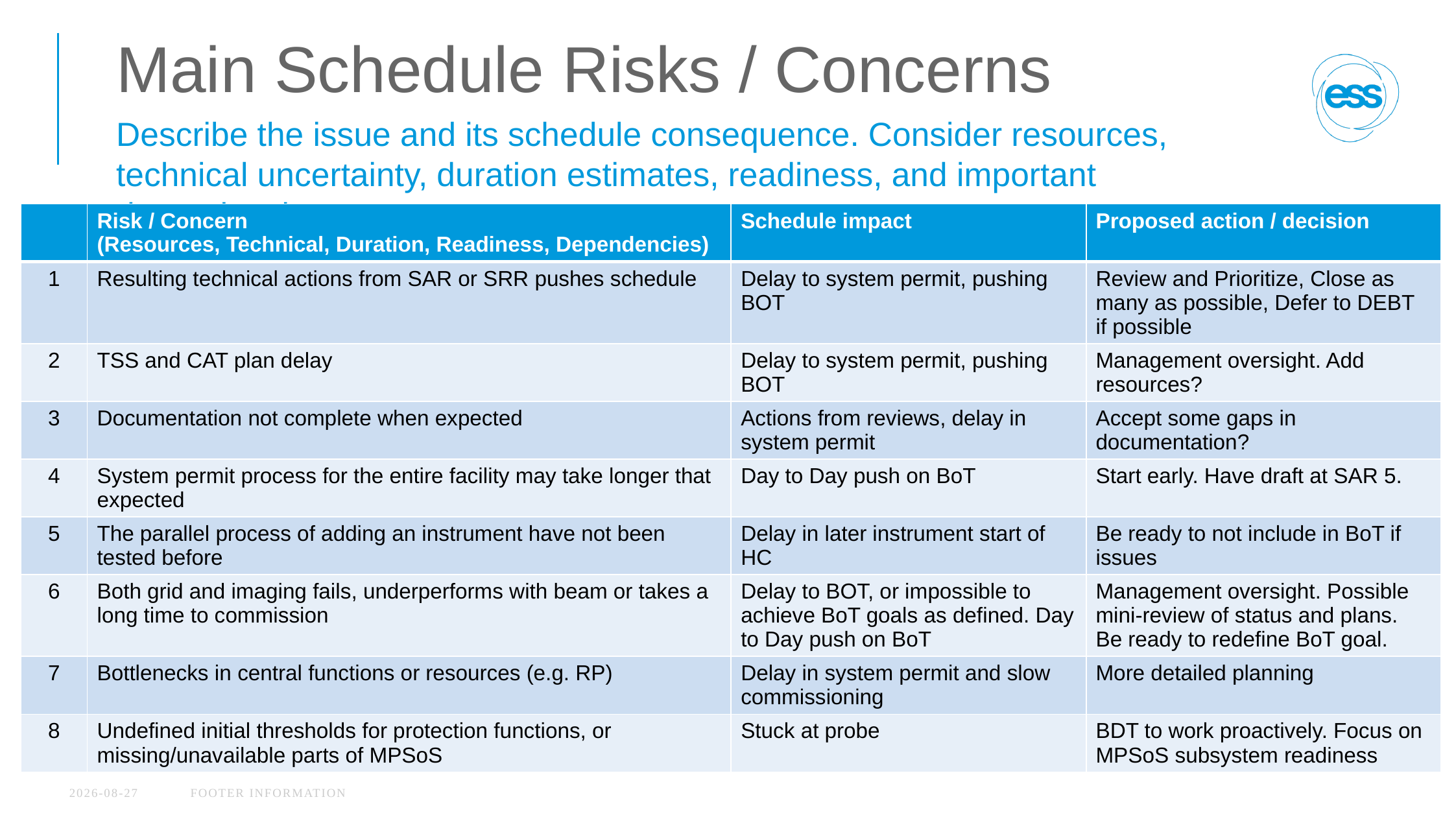

# Main Schedule Risks / Concerns
Describe the issue and its schedule consequence. Consider resources, technical uncertainty, duration estimates, readiness, and important dependencies.

|  | Risk / Concern (Resources, Technical, Duration, Readiness, Dependencies) | Schedule impact | Proposed action / decision |
| --- | --- | --- | --- |
| 1 | Resulting technical actions from SAR or SRR pushes schedule | Delay to system permit, pushing BOT | Review and Prioritize, Close as many as possible, Defer to DEBT if possible |
| 2 | TSS and CAT plan delay | Delay to system permit, pushing BOT | Management oversight. Add resources? |
| 3 | Documentation not complete when expected | Actions from reviews, delay in system permit | Accept some gaps in documentation? |
| 4 | System permit process for the entire facility may take longer that expected | Day to Day push on BoT | Start early. Have draft at SAR 5. |
| 5 | The parallel process of adding an instrument have not been tested before | Delay in later instrument start of HC | Be ready to not include in BoT if issues |
| 6 | Both grid and imaging fails, underperforms with beam or takes a long time to commission | Delay to BOT, or impossible to achieve BoT goals as defined. Day to Day push on BoT | Management oversight. Possible mini-review of status and plans. Be ready to redefine BoT goal. |
| 7 | Bottlenecks in central functions or resources (e.g. RP) | Delay in system permit and slow commissioning | More detailed planning |
| 8 | Undefined initial thresholds for protection functions, or missing/unavailable parts of MPSoS | Stuck at probe | BDT to work proactively. Focus on MPSoS subsystem readiness |
2026-08-27
FOOTER INFORMATION